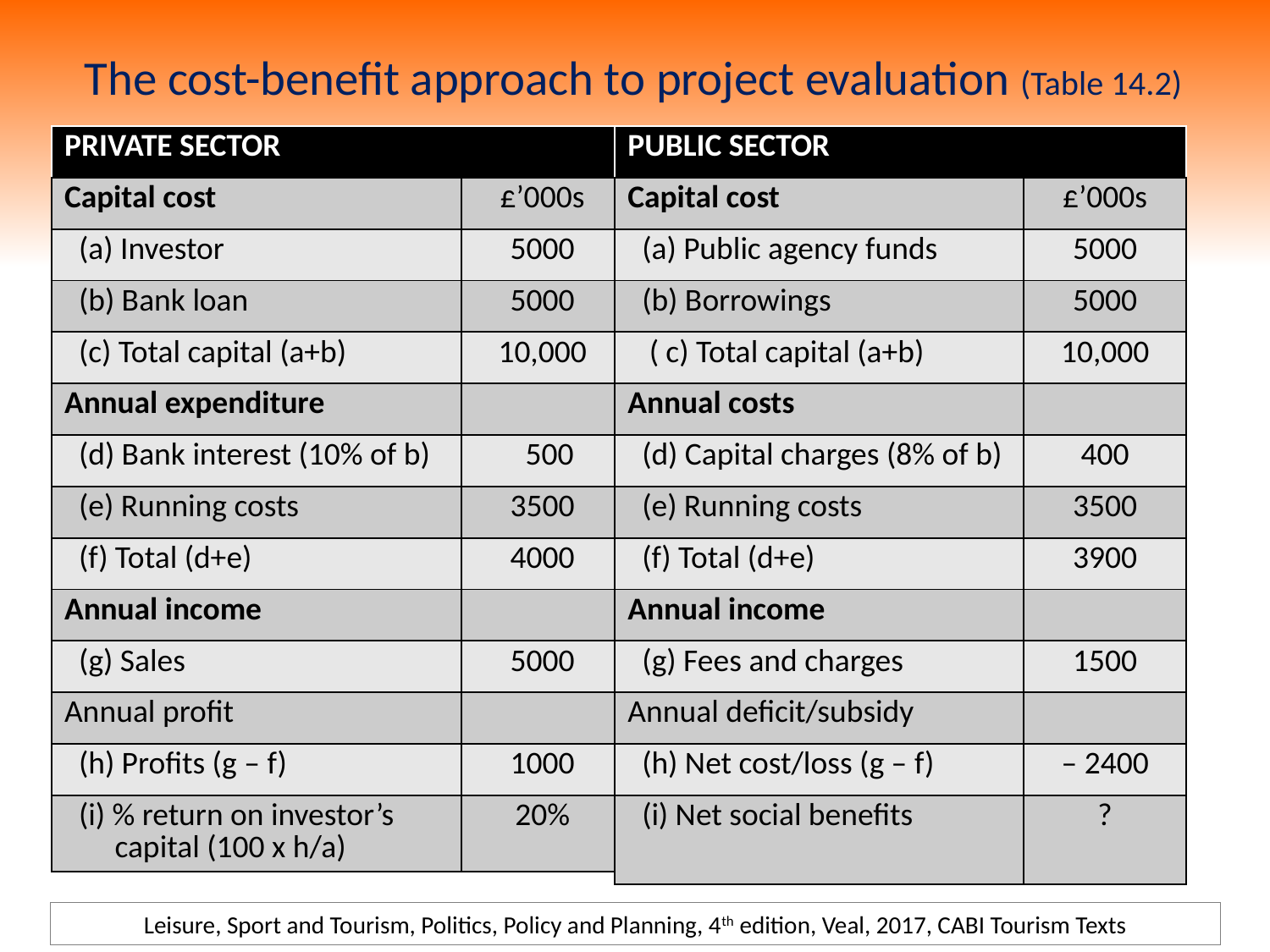

# The cost-benefit approach to project evaluation (Table 14.2)
| PRIVATE SECTOR |  |
| --- | --- |
| Capital cost | £’000s |
| (a) Investor | 5000 |
| (b) Bank loan | 5000 |
| (c) Total capital (a+b) | 10,000 |
| Annual expenditure |  |
| (d) Bank interest (10% of b) | 500 |
| (e) Running costs | 3500 |
| (f) Total (d+e) | 4000 |
| Annual income |  |
| (g) Sales | 5000 |
| Annual profit |  |
| (h) Profits (g – f) | 1000 |
| (i) % return on investor’s capital (100 x h/a) | 20% |
| PUBLIC SECTOR |  |
| --- | --- |
| Capital cost | £’000s |
| (a) Public agency funds | 5000 |
| (b) Borrowings | 5000 |
| ( c) Total capital (a+b) | 10,000 |
| Annual costs |  |
| (d) Capital charges (8% of b) | 400 |
| (e) Running costs | 3500 |
| (f) Total (d+e) | 3900 |
| Annual income |  |
| (g) Fees and charges | 1500 |
| Annual deficit/subsidy |  |
| (h) Net cost/loss (g – f) | – 2400 |
| (i) Net social benefits | ? |
Leisure, Sport and Tourism, Politics, Policy and Planning, 4th edition, Veal, 2017, CABI Tourism Texts